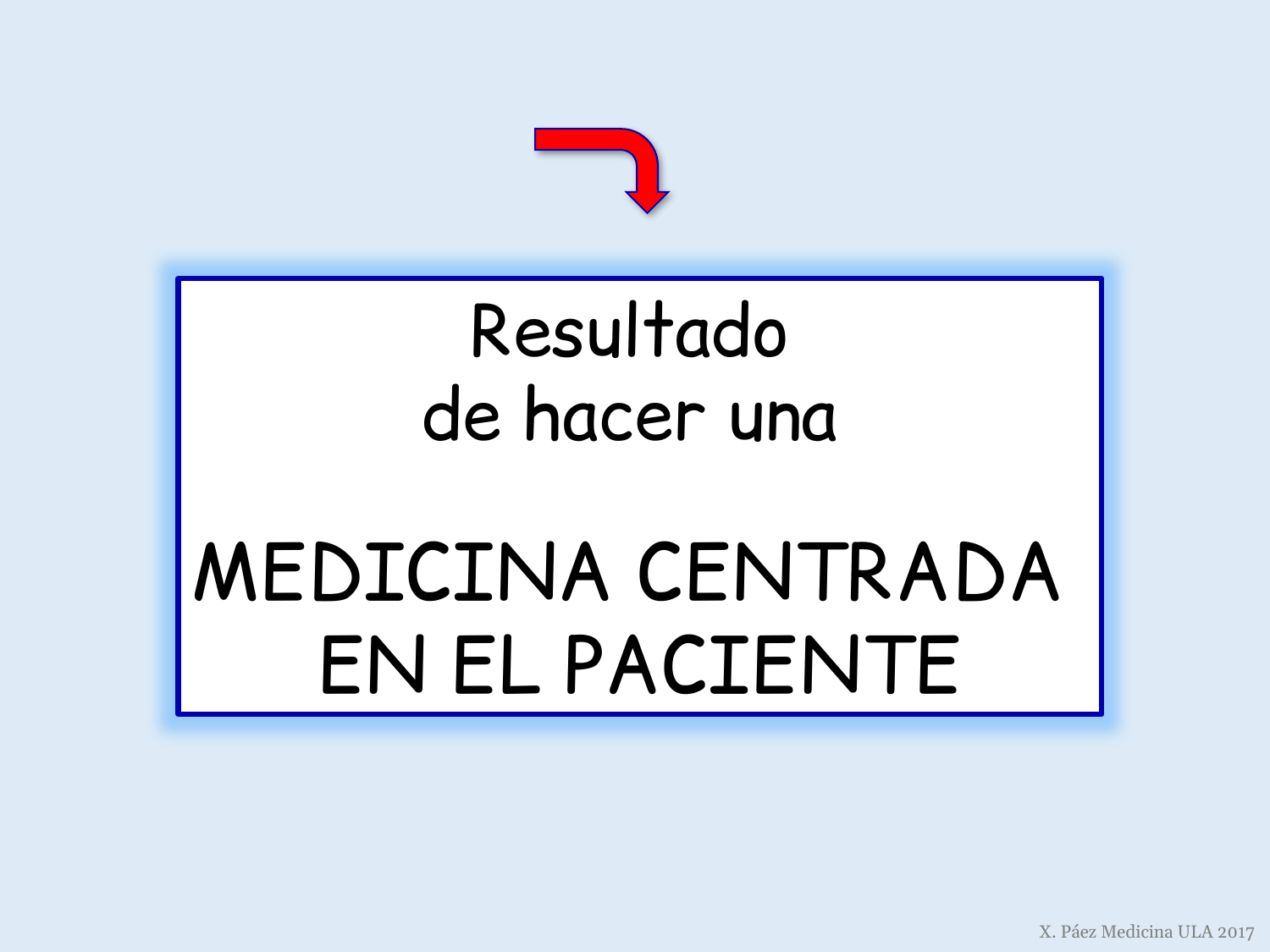

Resultado
de hacer una

MEDICINA CENTRADA
EN EL PACIENTE
X. Páez Medicina ULA 2017